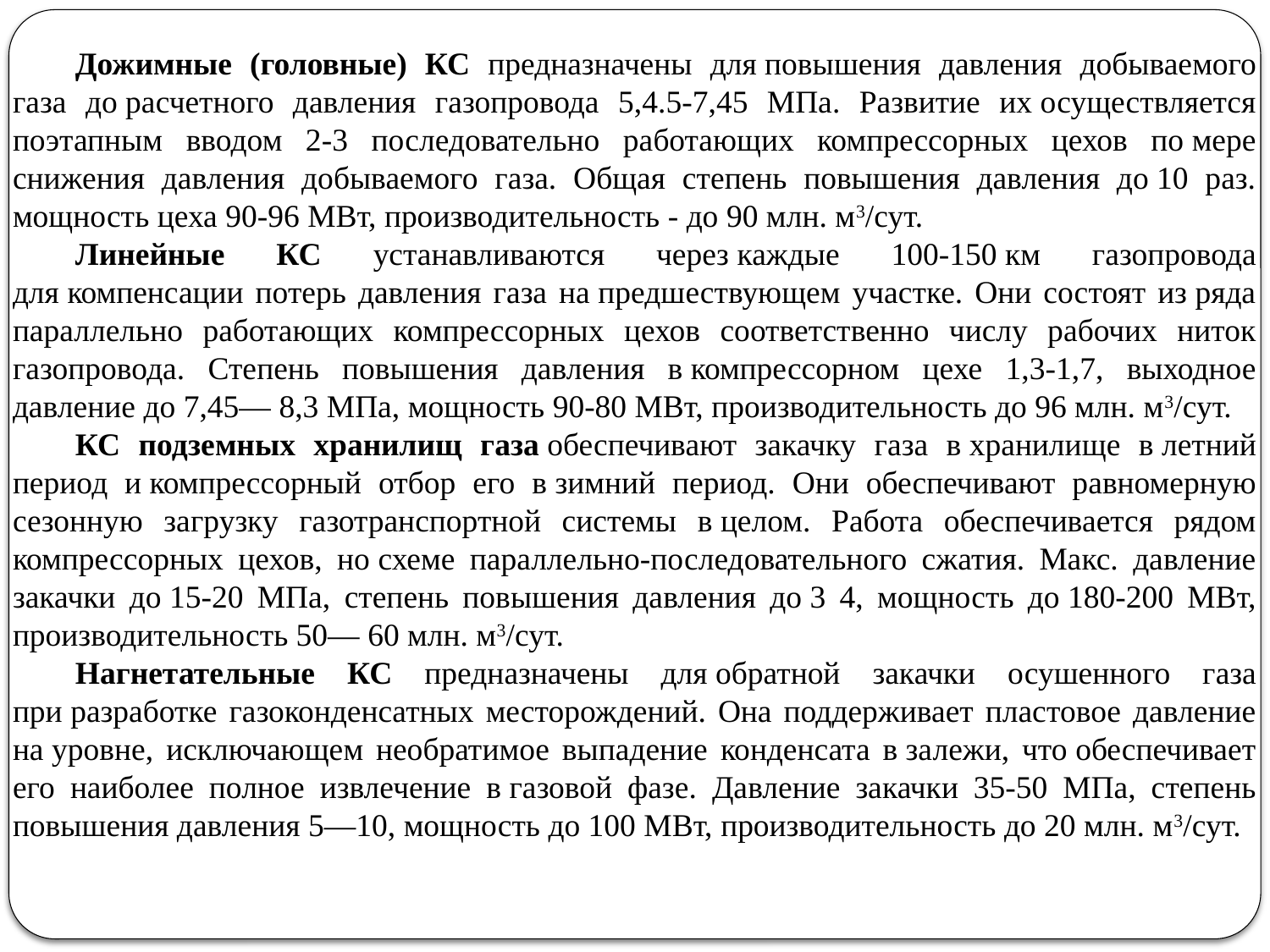

Дожимные (головные) КС предназначены для повышения давления добываемого газа до расчетного давления газопровода 5,4.5-7,45 МПа. Развитие их осуществляется поэтапным вводом 2-3 последовательно работающих компрессорных цехов по мере снижения давления добываемого газа. Общая степень повышения давления до 10 раз. мощность цеха 90-96 МВт, производительность - до 90 млн. м3/сут.
Линейные КС устанавливаются через каждые 100-150 км газопровода для компенсации потерь давления газа на предшествующем участке. Они состоят из ряда параллельно работающих компрессорных цехов соответственно числу рабочих ниток газопровода. Степень повышения давления в компрессорном цехе 1,3-1,7, выходное давление до 7,45— 8,3 МПа, мощность 90-80 МВт, производительность до 96 млн. м3/сут.
КС подземных хранилищ газа обеспечивают закачку газа в хранилище в летний период и компрессорный отбор его в зимний период. Они обеспечивают равномерную сезонную загрузку газотранспортной системы в целом. Работа обеспечивается рядом компрессорных цехов, но схеме параллельно-последовательного сжатия. Макс. давление закачки до 15-20 МПа, степень повышения давления до 3 4, мощность до 180-200 МВт, производительность 50— 60 млн. м3/сут.
Нагнетательные КС предназначены для обратной закачки осушенного газа при разработке газоконденсатных месторождений. Она поддерживает пластовое давление на уровне, исключающем необратимое выпадение конденсата в залежи, что обеспечивает его наиболее полное извлечение в газовой фазе. Давление закачки 35-50 МПа, степень повышения давления 5—10, мощность до 100 МВт, производительность до 20 млн. м3/сут.